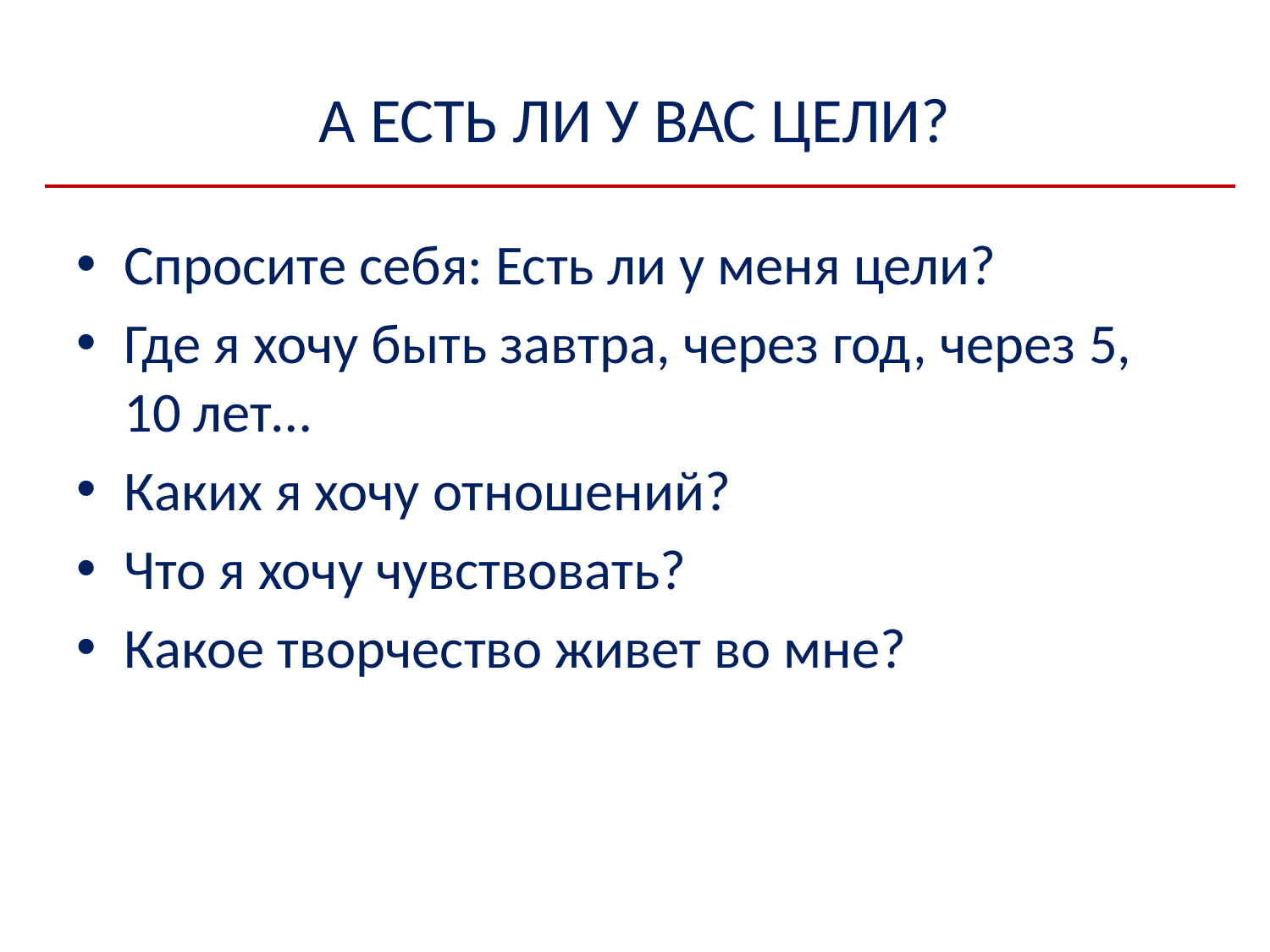

# А ЕСТЬ ЛИ У ВАС ЦЕЛИ?
Спросите себя: Есть ли у меня цели?
Где я хочу быть завтра, через год, через 5, 10 лет…
Каких я хочу отношений?
Что я хочу чувствовать?
Какое творчество живет во мне?